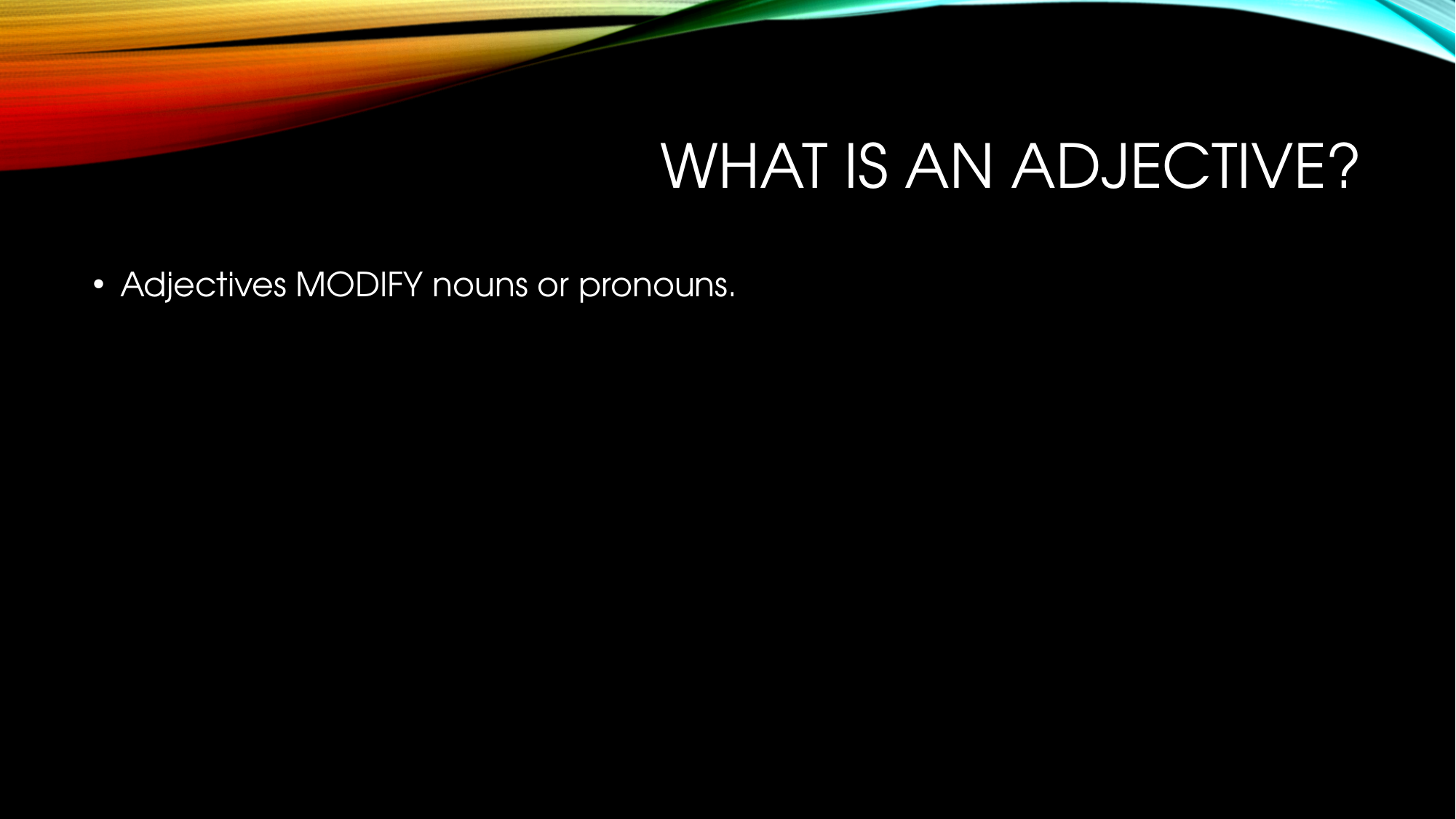

# What is an adjective?
Adjectives MODIFY nouns or pronouns.